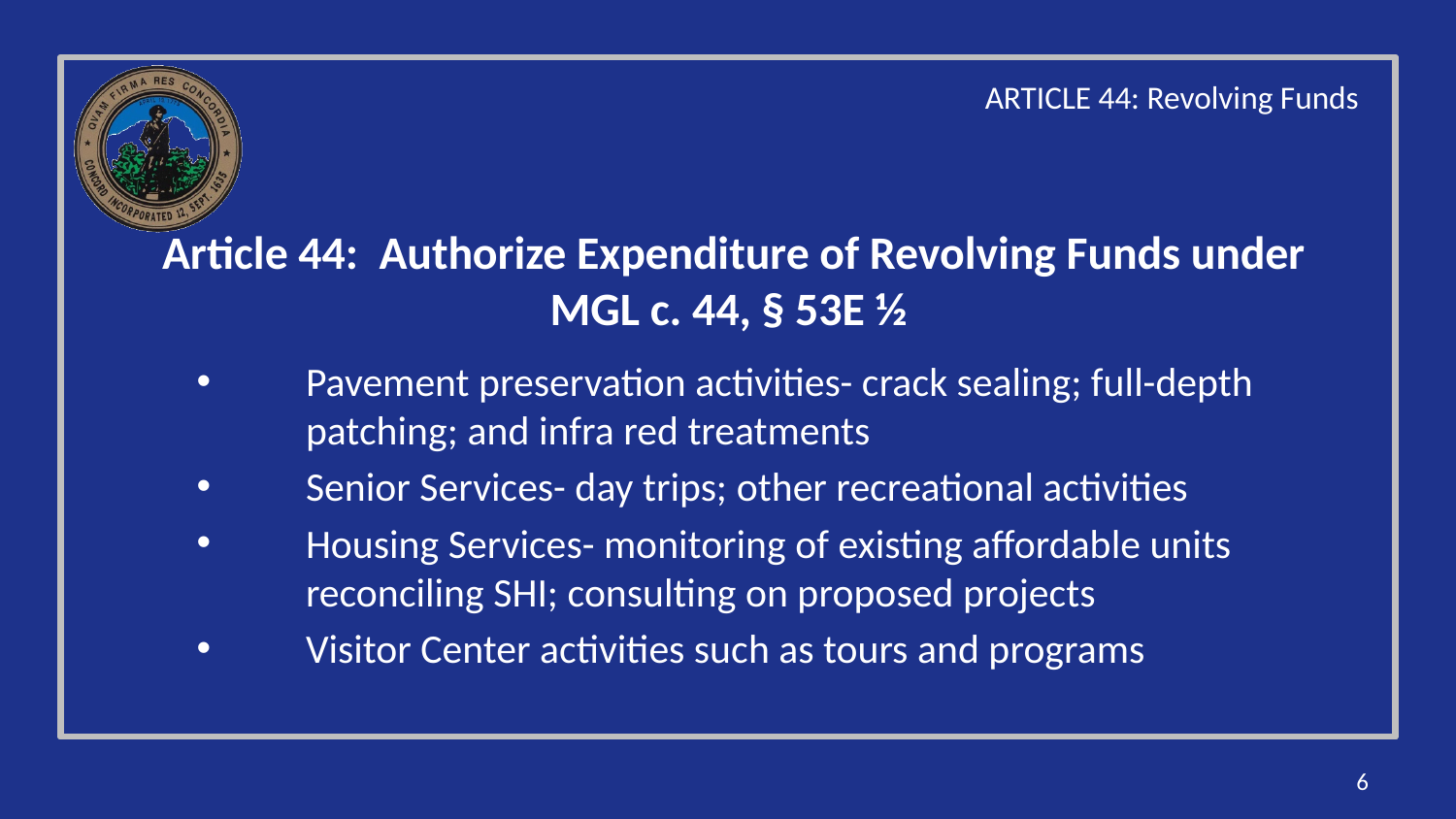

ARTICLE 44: Revolving Funds
# Article 44:  Authorize Expenditure of Revolving Funds under MGL c. 44, § 53E ½
Pavement preservation activities- crack sealing; full-depth patching; and infra red treatments
Senior Services- day trips; other recreational activities
Housing Services- monitoring of existing affordable units reconciling SHI; consulting on proposed projects
Visitor Center activities such as tours and programs

6